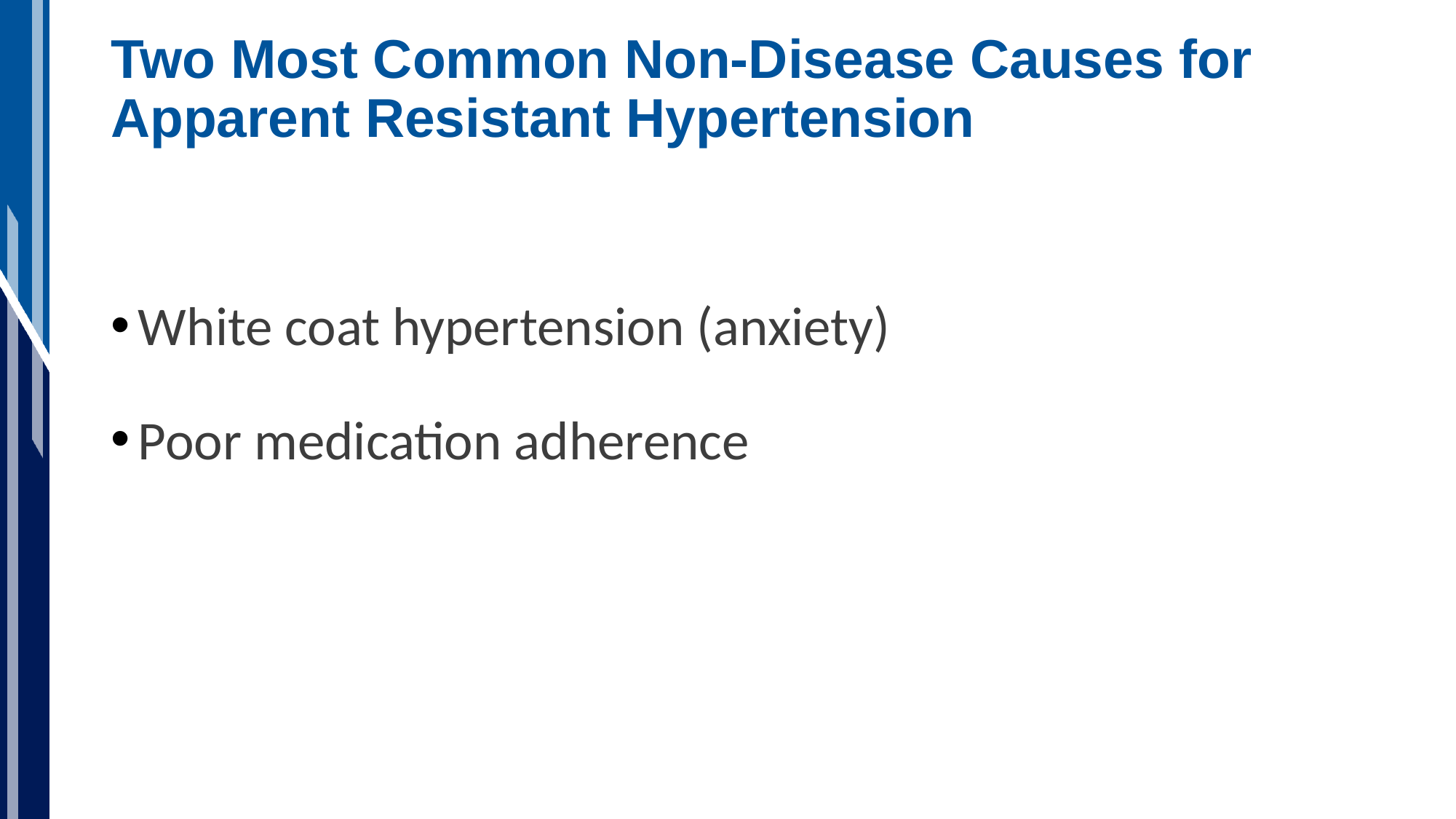

# Two Most Common Non-Disease Causes for Apparent Resistant Hypertension
White coat hypertension (anxiety)
Poor medication adherence